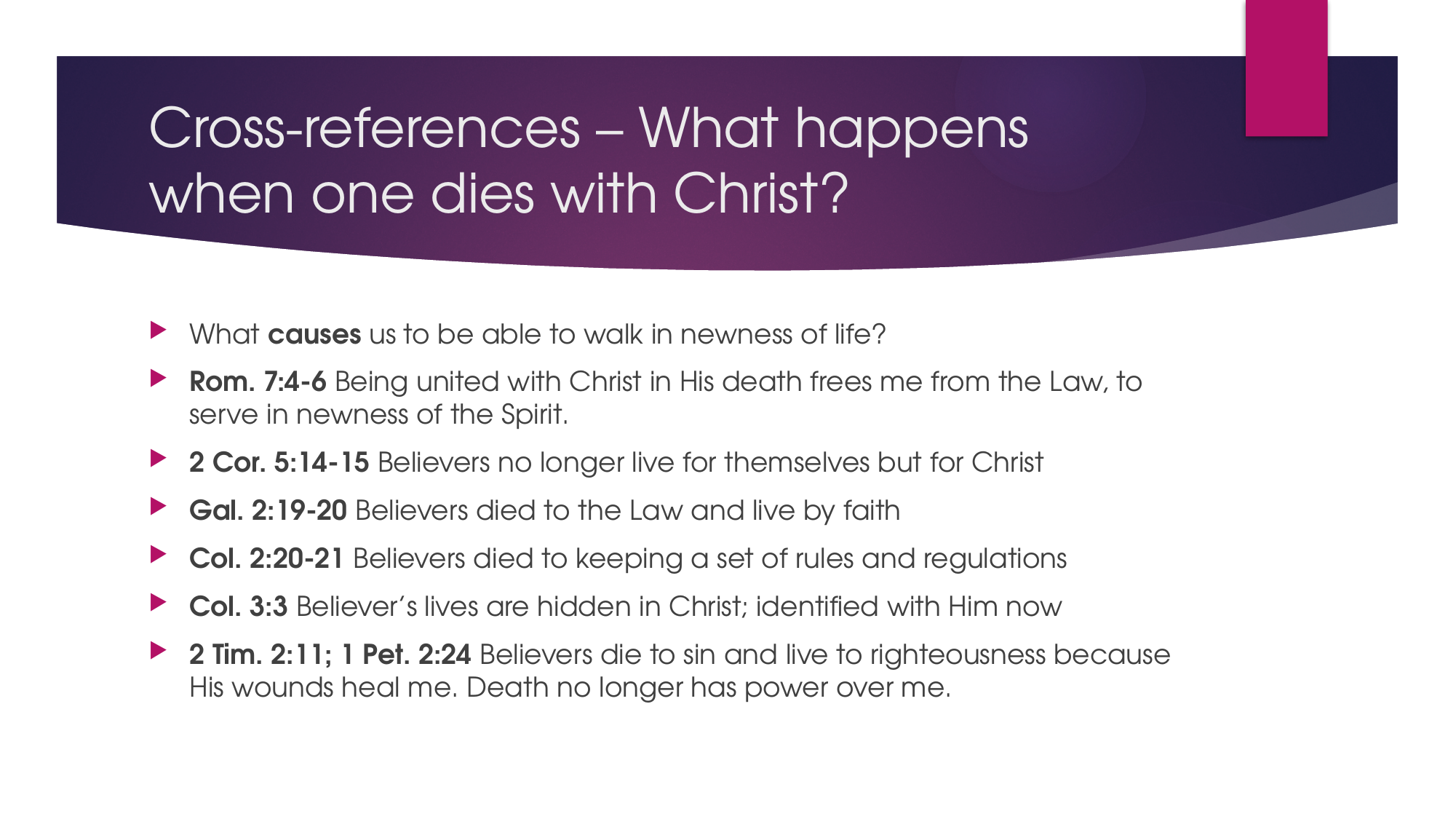

# Cross-references – What happens when one dies with Christ?
What causes us to be able to walk in newness of life?
Rom. 7:4-6 Being united with Christ in His death frees me from the Law, to serve in newness of the Spirit.
2 Cor. 5:14-15 Believers no longer live for themselves but for Christ
Gal. 2:19-20 Believers died to the Law and live by faith
Col. 2:20-21 Believers died to keeping a set of rules and regulations
Col. 3:3 Believer’s lives are hidden in Christ; identified with Him now
2 Tim. 2:11; 1 Pet. 2:24 Believers die to sin and live to righteousness because His wounds heal me. Death no longer has power over me.